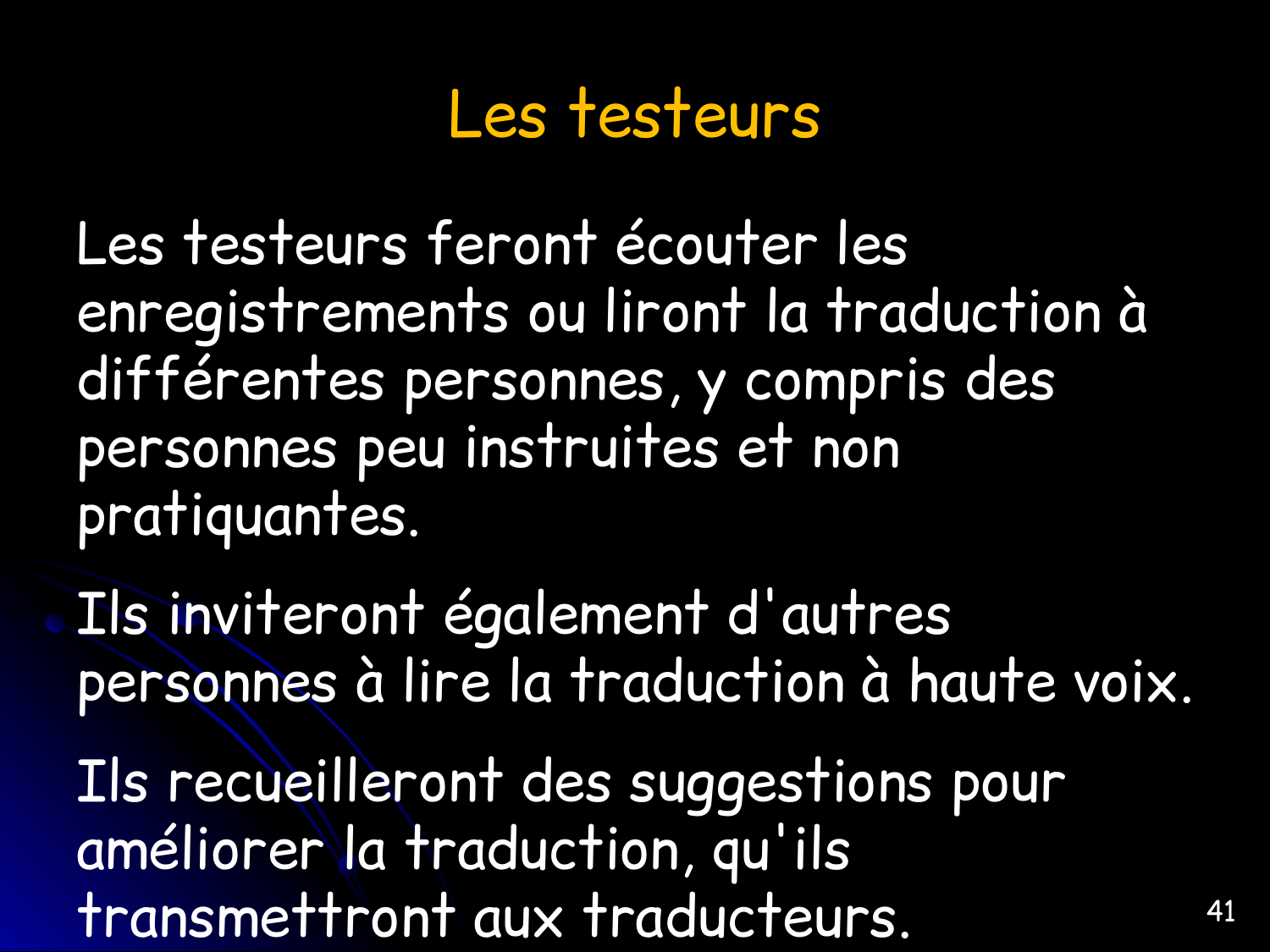

# Les testeurs
Les testeurs feront écouter les enregistrements ou liront la traduction à différentes personnes, y compris des personnes peu instruites et non pratiquantes.
Ils inviteront également d'autres personnes à lire la traduction à haute voix.
Ils recueilleront des suggestions pour améliorer la traduction, qu'ils transmettront aux traducteurs.
41